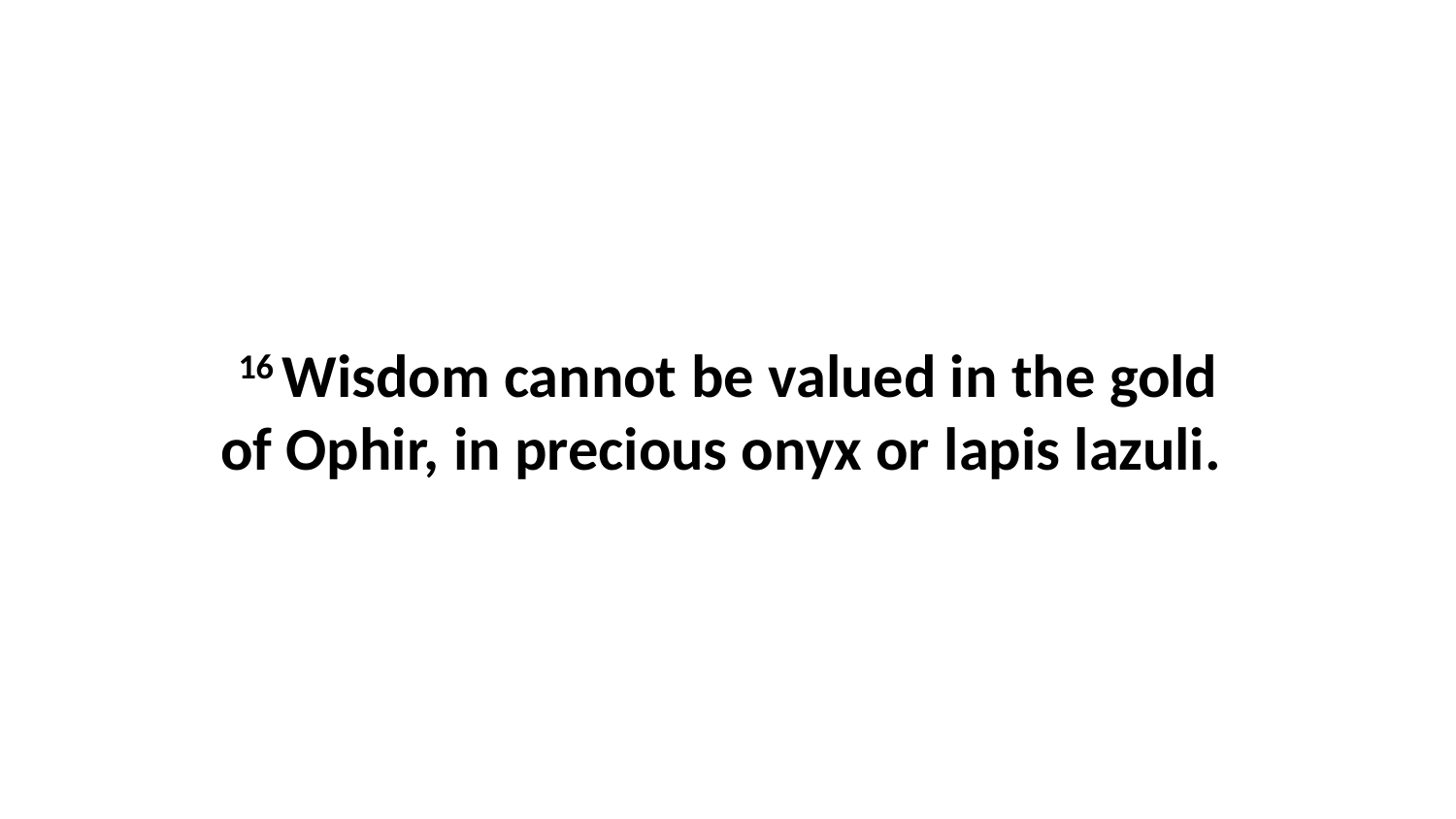

16 Wisdom cannot be valued in the gold of Ophir, in precious onyx or lapis lazuli.